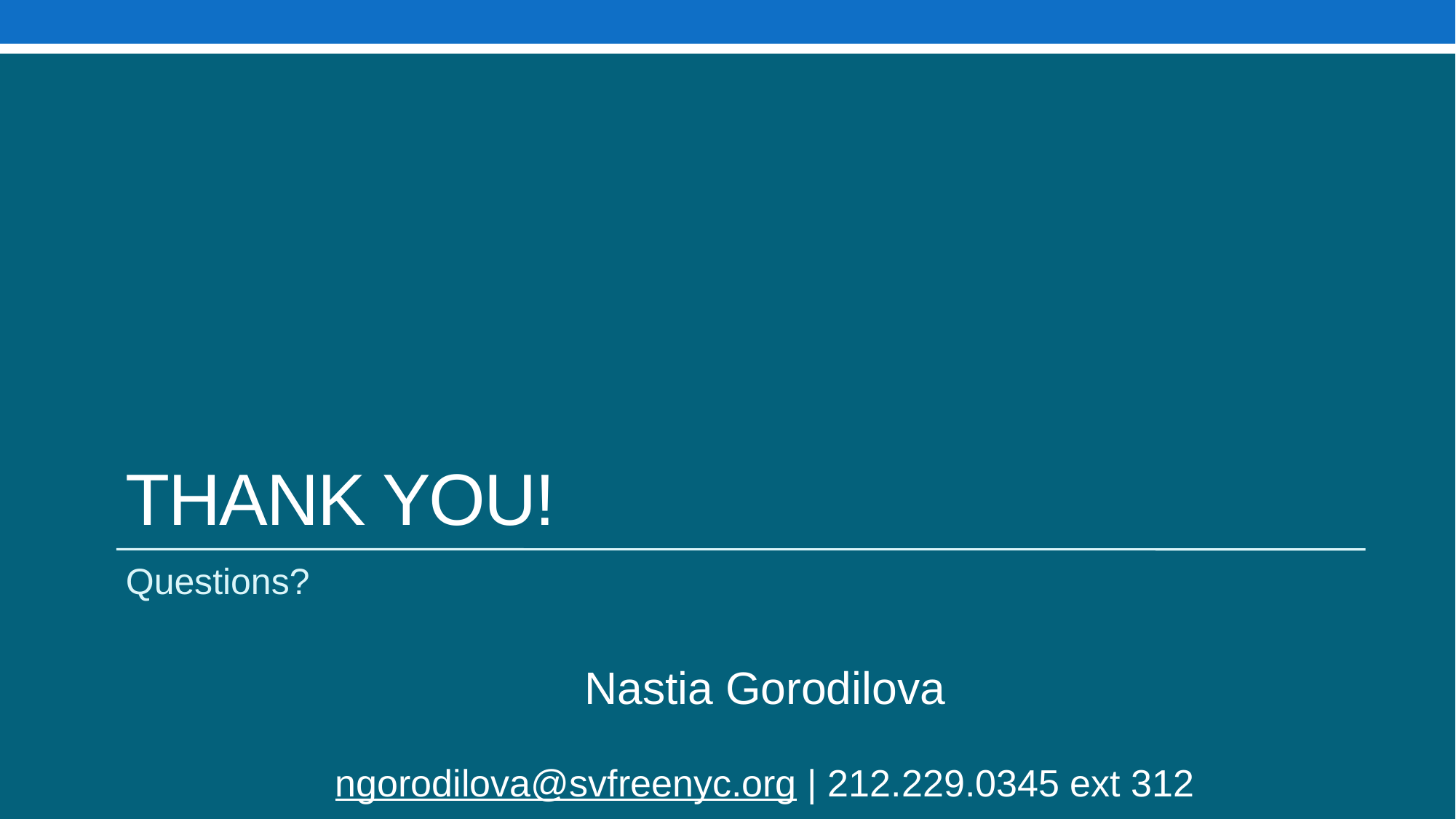

# Thank you!
Questions?
Nastia Gorodilova

ngorodilova@svfreenyc.org | 212.229.0345 ext 312